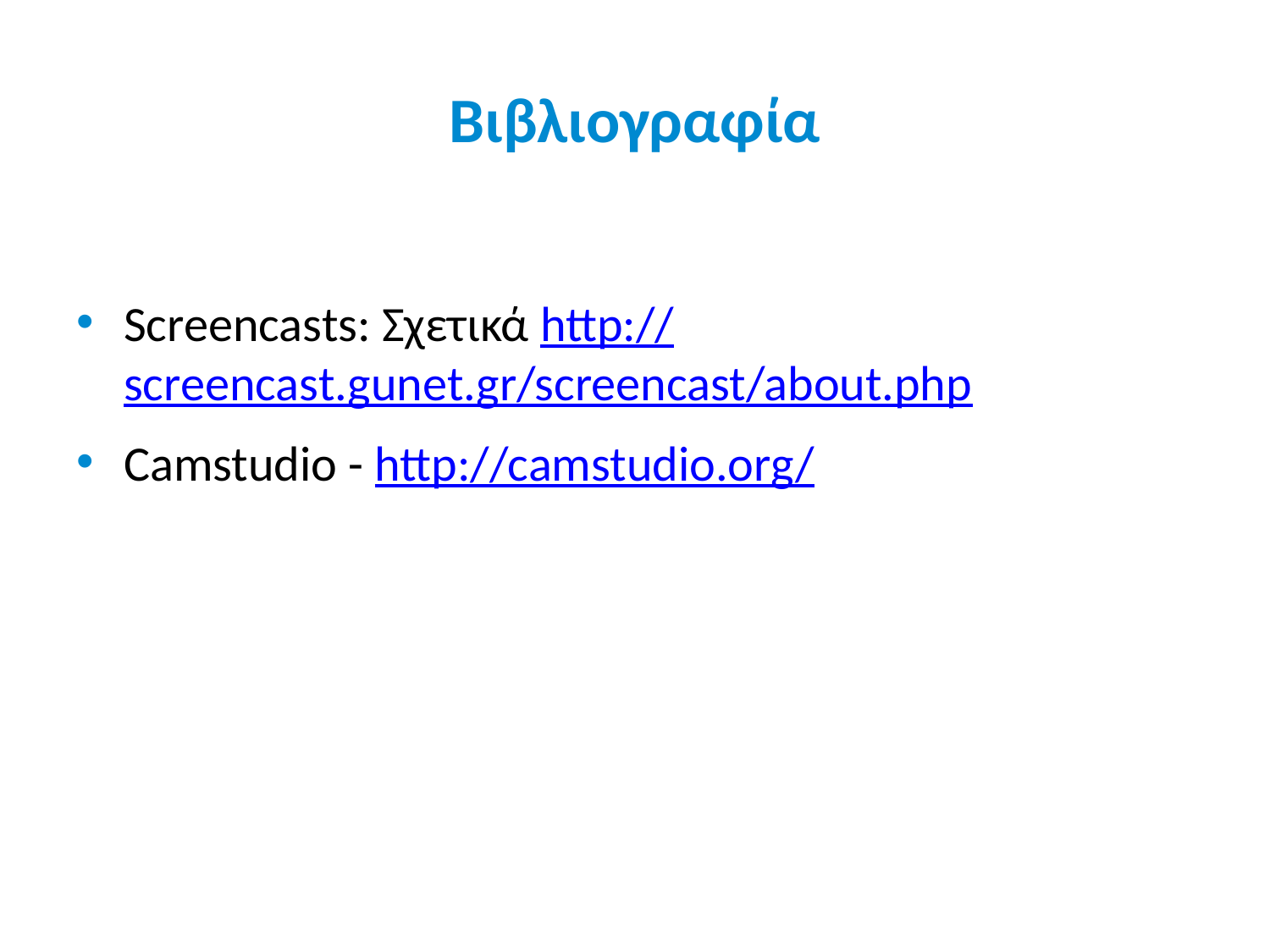

# Βιβλιογραφία

Screencasts: Σχετικά http://screencast.gunet.gr/screencast/about.php
Camstudio - http://camstudio.org/